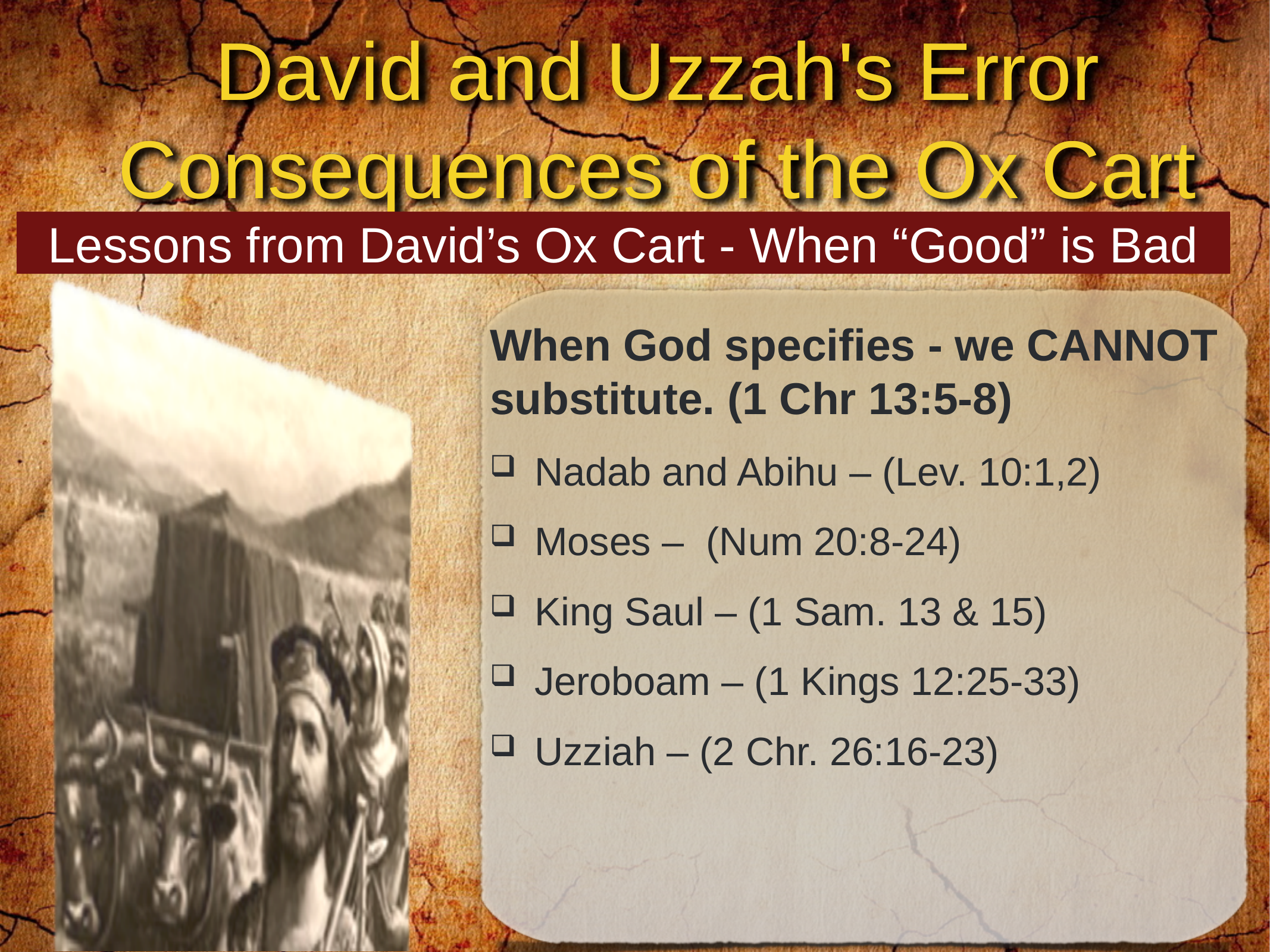

Lessons from David’s Ox Cart - When “Good” is Bad
When God specifies - we CANNOT substitute. (1 Chr 13:5-8)
Nadab and Abihu – (Lev. 10:1,2)
Moses –  (Num 20:8-24)
King Saul – (1 Sam. 13 & 15)
Jeroboam – (1 Kings 12:25-33)
Uzziah – (2 Chr. 26:16-23)